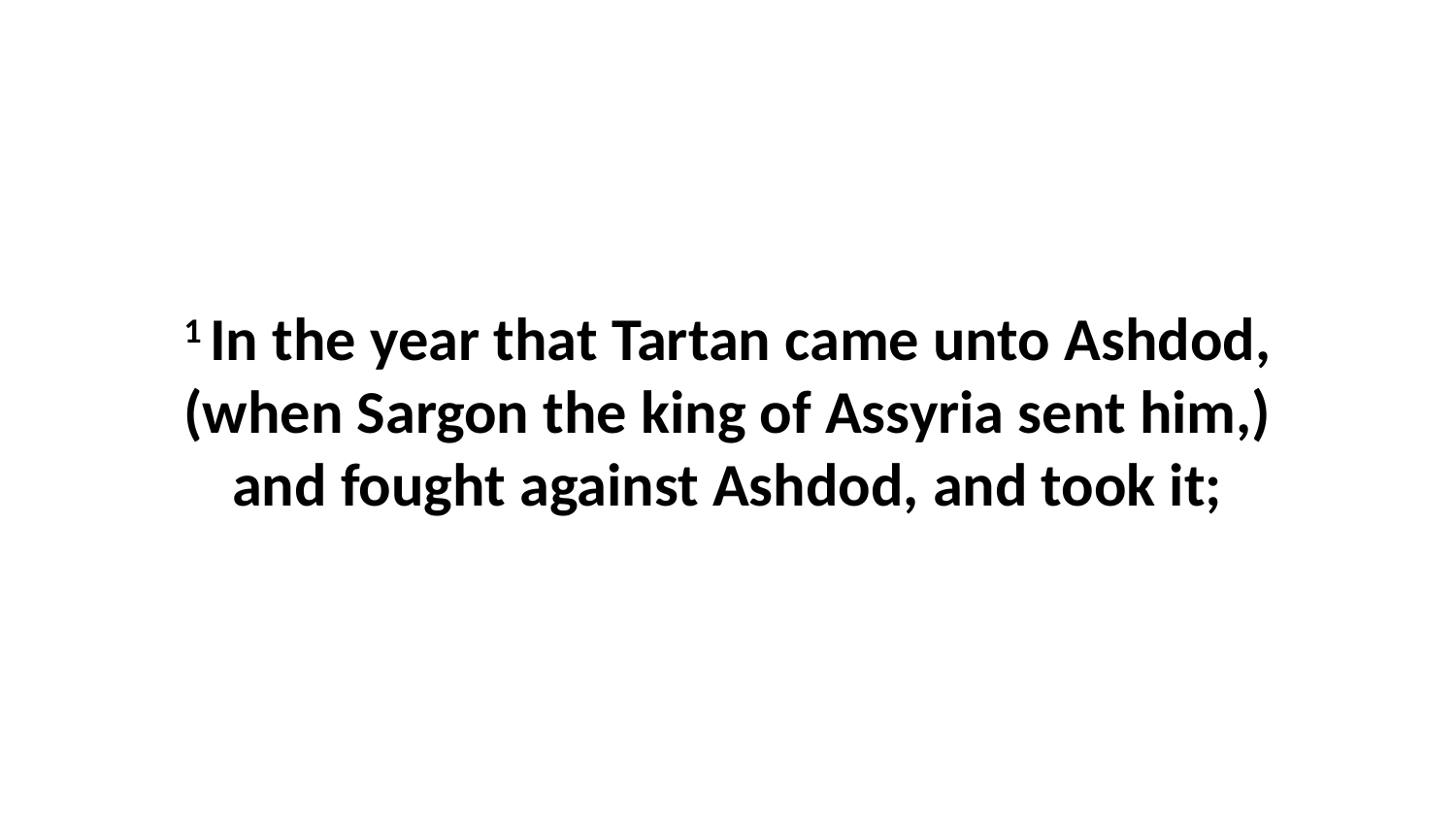

1 In the year that Tartan came unto Ashdod, (when Sargon the king of Assyria sent him,) and fought against Ashdod, and took it;